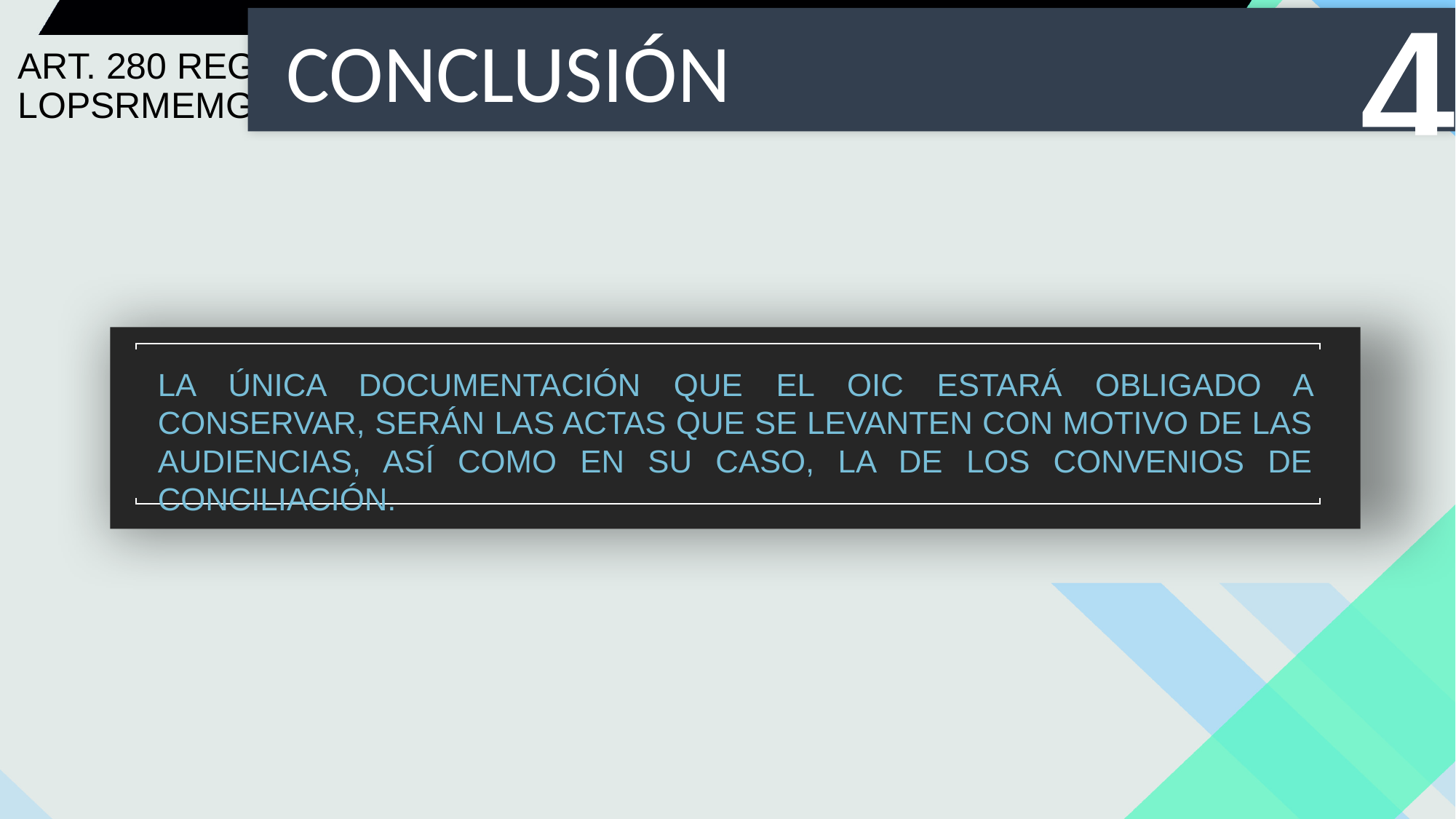

CONCLUSIÓN

ART. 280 REG. LOPSRMEMG

LA ÚNICA DOCUMENTACIÓN QUE EL OIC ESTARÁ OBLIGADO A CONSERVAR, SERÁN LAS ACTAS QUE SE LEVANTEN CON MOTIVO DE LAS AUDIENCIAS, ASÍ COMO EN SU CASO, LA DE LOS CONVENIOS DE CONCILIACIÓN.